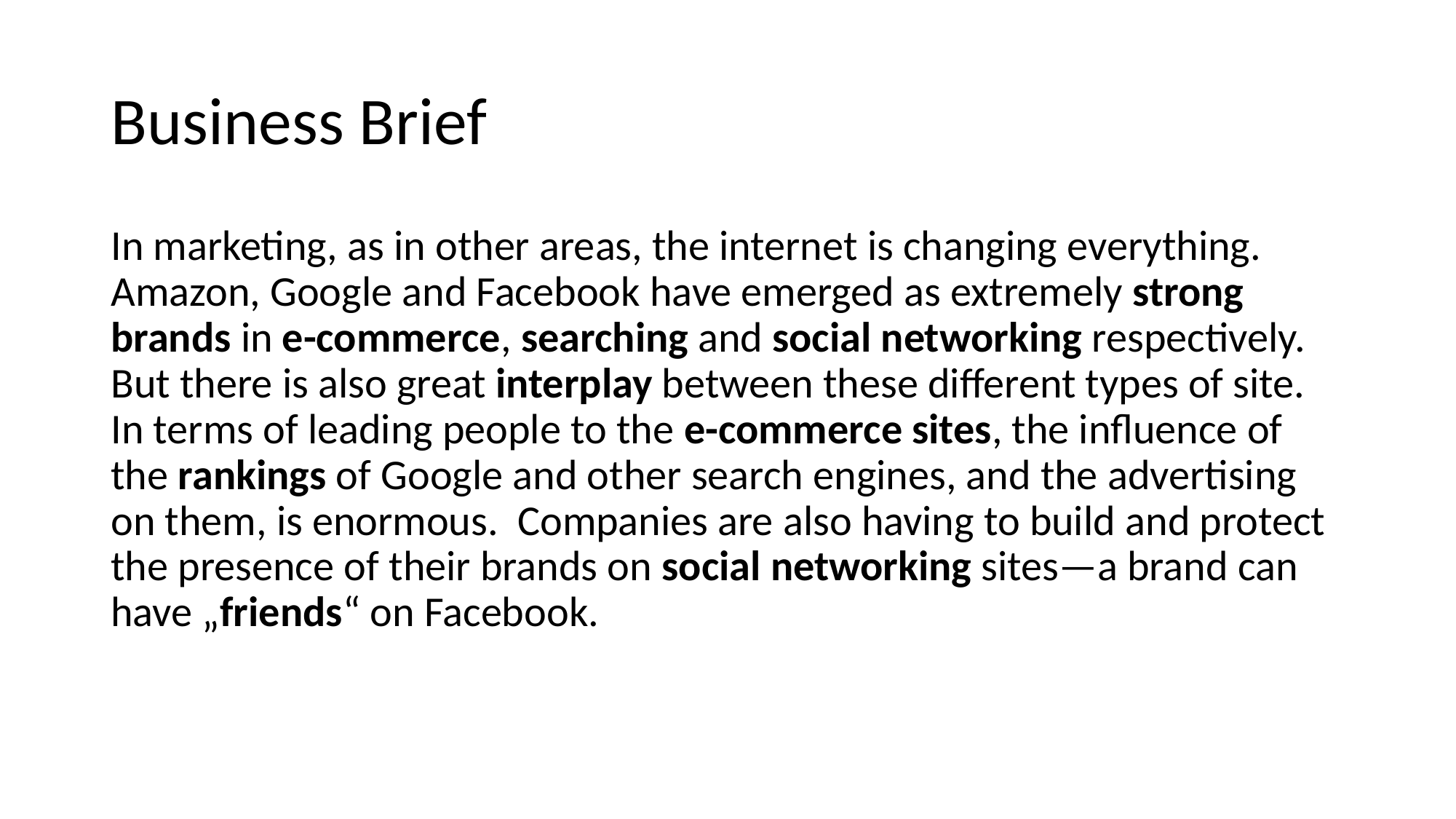

# Business Brief
In marketing, as in other areas, the internet is changing everything.  Amazon, Google and Facebook have emerged as extremely strong brands in e-commerce, searching and social networking respectively.  But there is also great interplay between these different types of site.  In terms of leading people to the e-commerce sites, the influence of the rankings of Google and other search engines, and the advertising on them, is enormous.  Companies are also having to build and protect the presence of their brands on social networking sites—a brand can have „friends“ on Facebook.